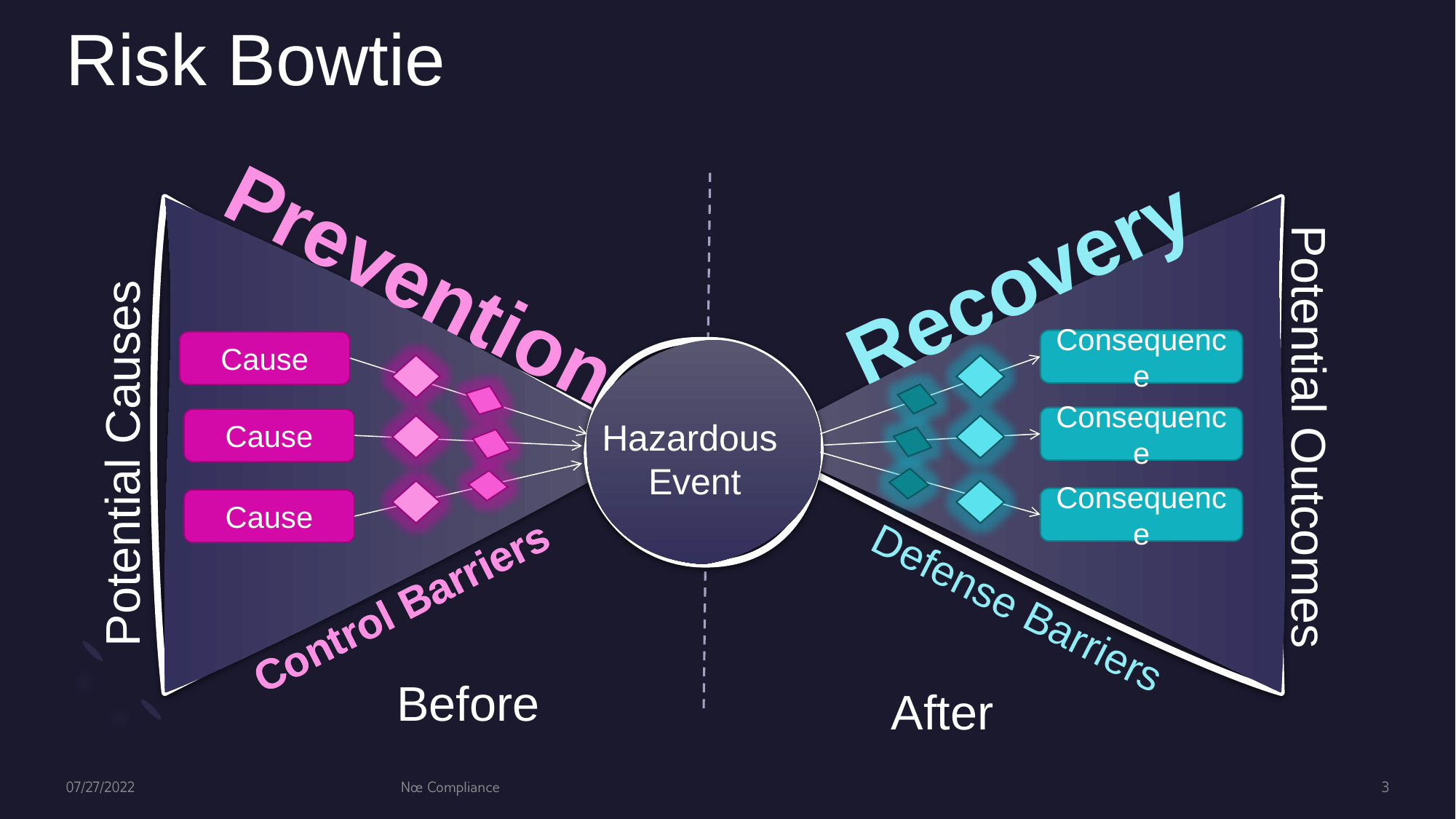

# Risk Bowtie

Recovery
Prevention
Consequence
Cause

Potential Outcomes
Consequence
Cause
Hazardous
Event

Potential Causes

Consequence
Cause
Control Barriers
Control Barriers
Defense Barriers
Before
After
07/27/2022
Noe Compliance
3